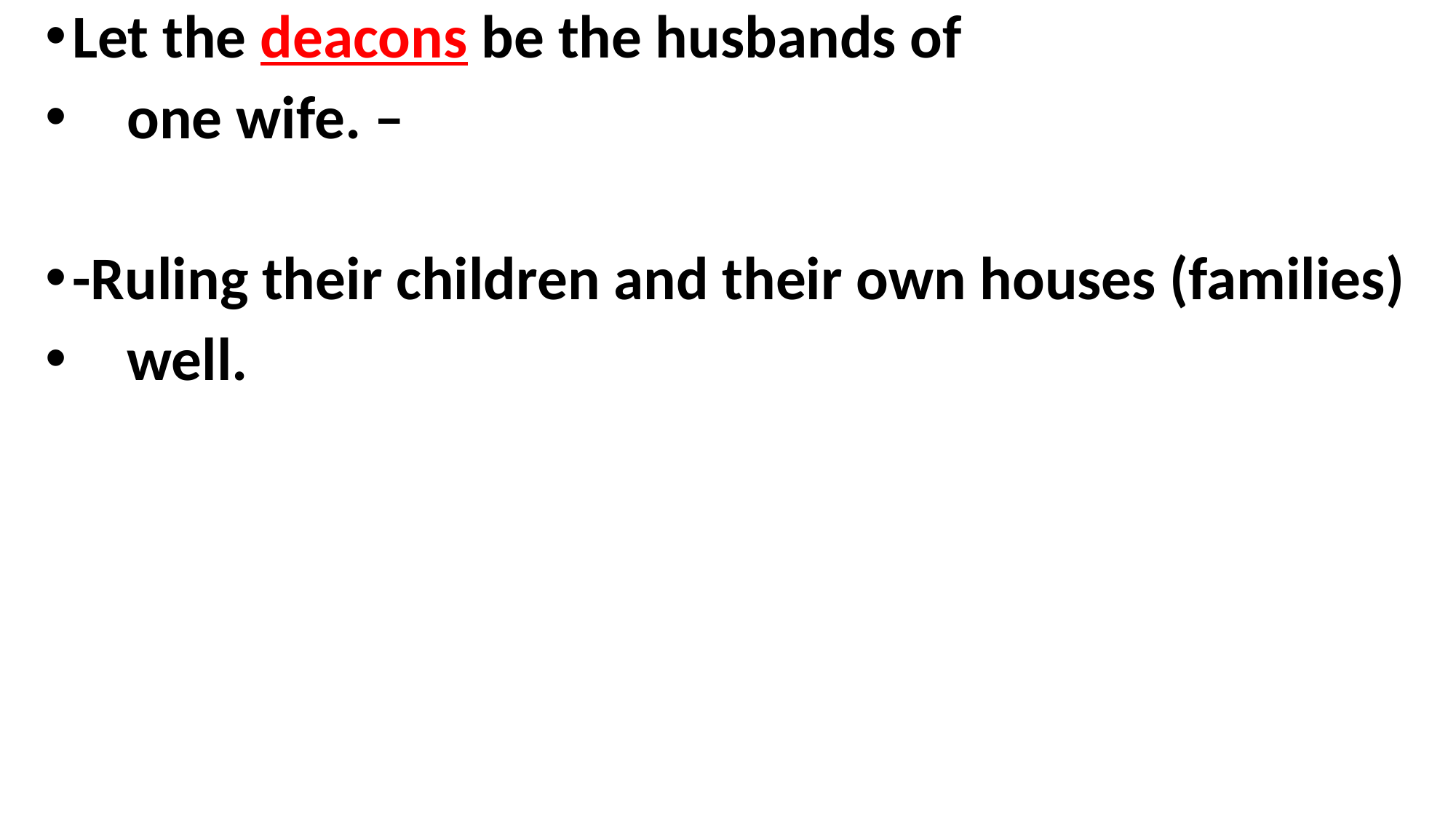

Let the deacons be the husbands of
    one wife. –

-Ruling their children and their own houses (families)
    well.